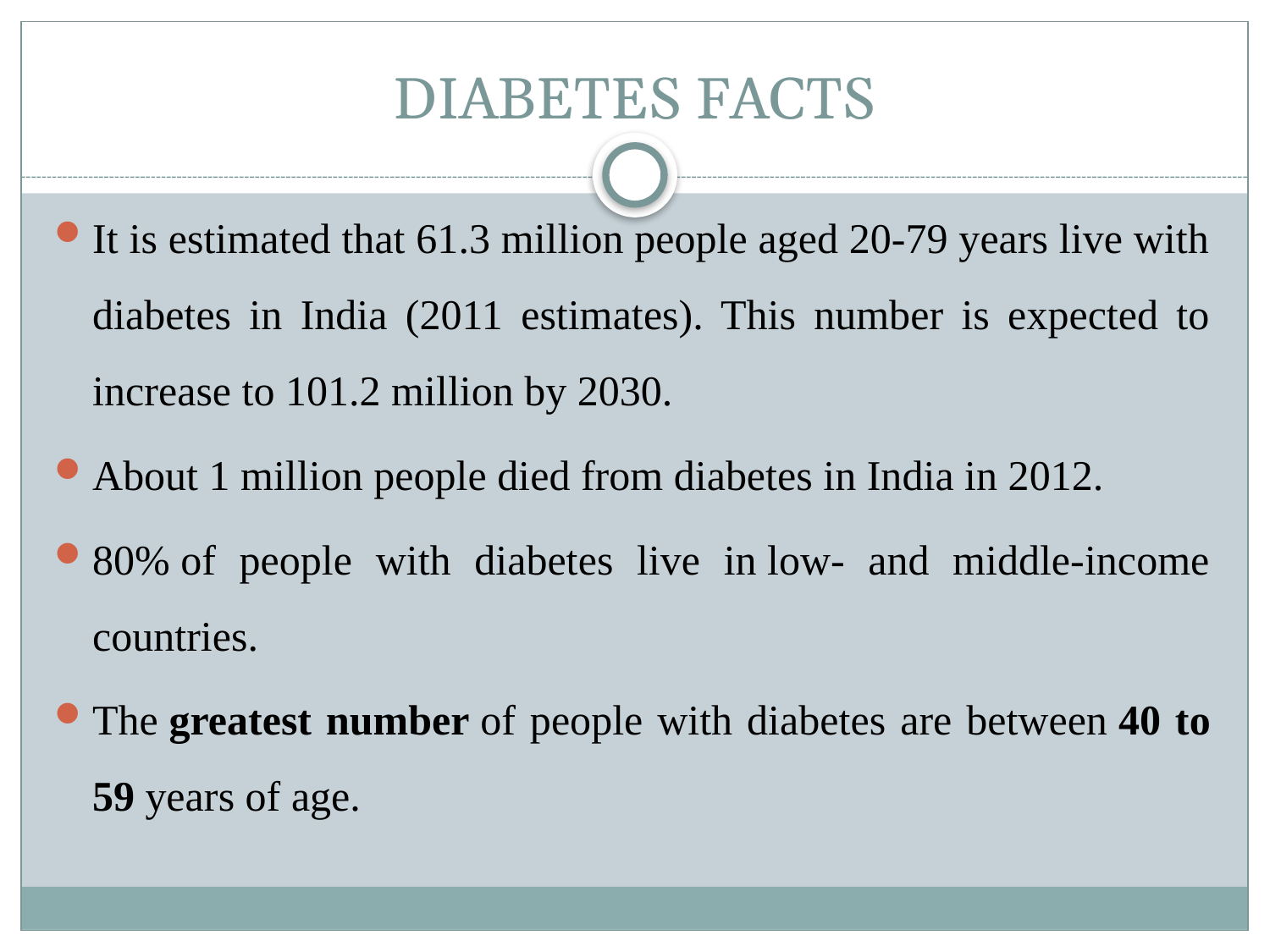

# DIABETES FACTS
It is estimated that 61.3 million people aged 20-79 years live with diabetes in India (2011 estimates). This number is expected to increase to 101.2 million by 2030.
About 1 million people died from diabetes in India in 2012.
80% of people with diabetes live in low- and middle-income countries.
The greatest number of people with diabetes are between 40 to 59 years of age.